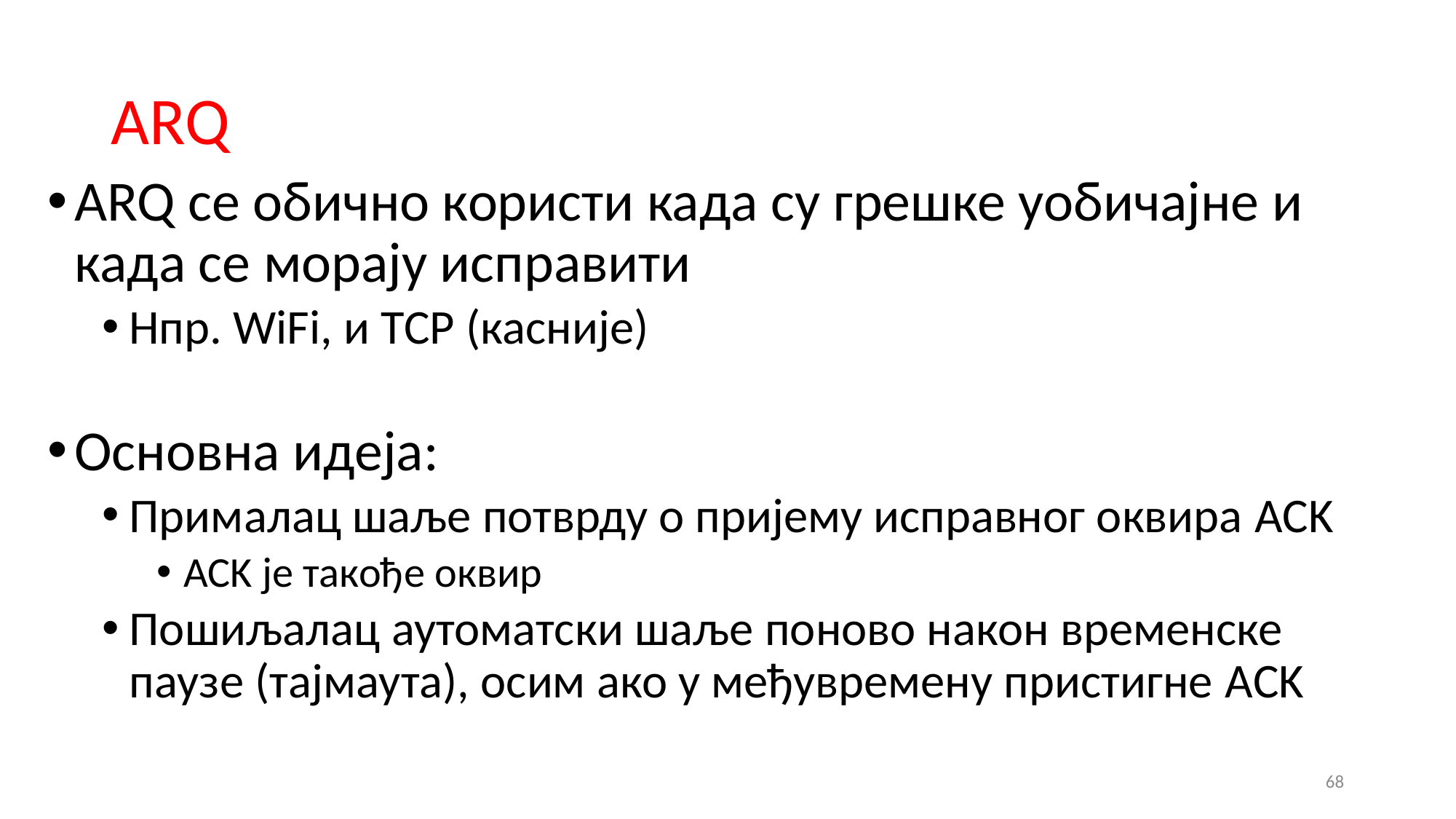

# ARQ
ARQ се обично користи када су грешке уобичајне и када се морају исправити
Нпр. WiFi, и TCP (касније)

Основна идеја:
Прималац шаље потврду о пријему исправног оквира ACK
ACK је такође оквир
Пошиљалац аутоматски шаље поново након временске паузе (тајмаута), осим ако у међувремену пристигне ACK
68